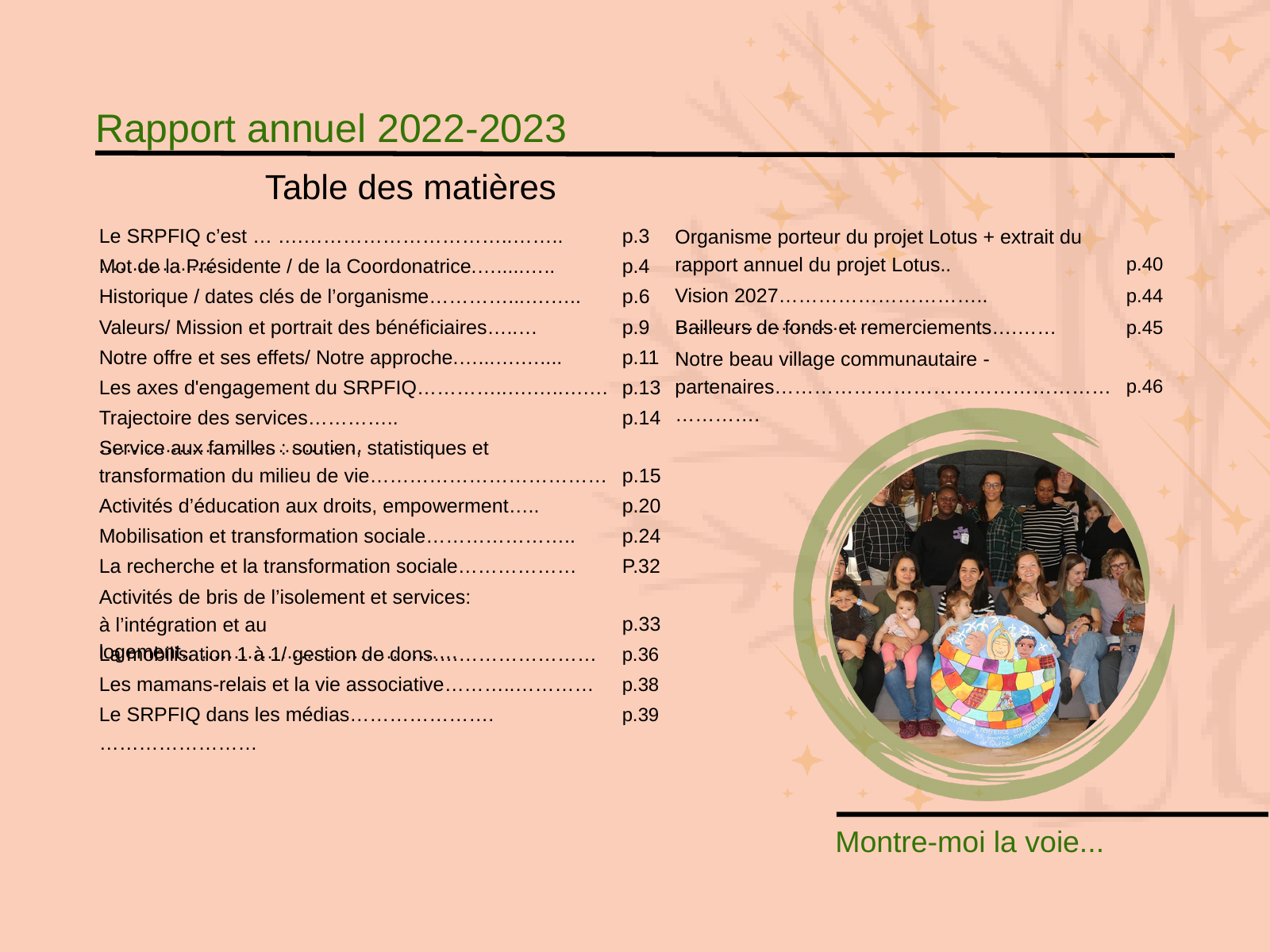

Rapport annuel 2022-2023

Table des matières
Le SRPFIQ c’est … ….…………………………..……..……...….......
p.3
Organisme porteur du projet Lotus + extrait du rapport annuel du projet Lotus..
p.40
Mot de la Présidente / de la Coordonatrice.….....…..
p.4
Historique / dates clés de l’organisme…………...….…..
p.6
Vision 2027…………………………..………………….………
p.44
Valeurs/ Mission et portrait des bénéficiaires…..…
p.9
Bailleurs de fonds et remerciements….……
p.45

Notre offre et ses effets/ Notre approche.…...….…....
p.11
Notre beau village communautaire - partenaires……………………………………………………….
p.46
Les axes d'engagement du SRPFIQ…………..….…..….…
p.13
Trajectoire des services…………..………………………………….
p.14

Service aux familles : soutien, statistiques et transformation du milieu de vie………………………………
p.15
Activités d’éducation aux droits, empowerment…..
p.20
Mobilisation et transformation sociale…………………..
p.24

La recherche et la transformation sociale………………
P.32
Activités de bris de l’isolement et services:
à l’intégration et au logement……………………………………
p.33
La mobilisation 1 à 1/ gestion de dons….…………………
p.36
Les mamans-relais et la vie associative………..…………
p.38
Le SRPFIQ dans les médias………………….……………………
p.39

Montre-moi la voie...